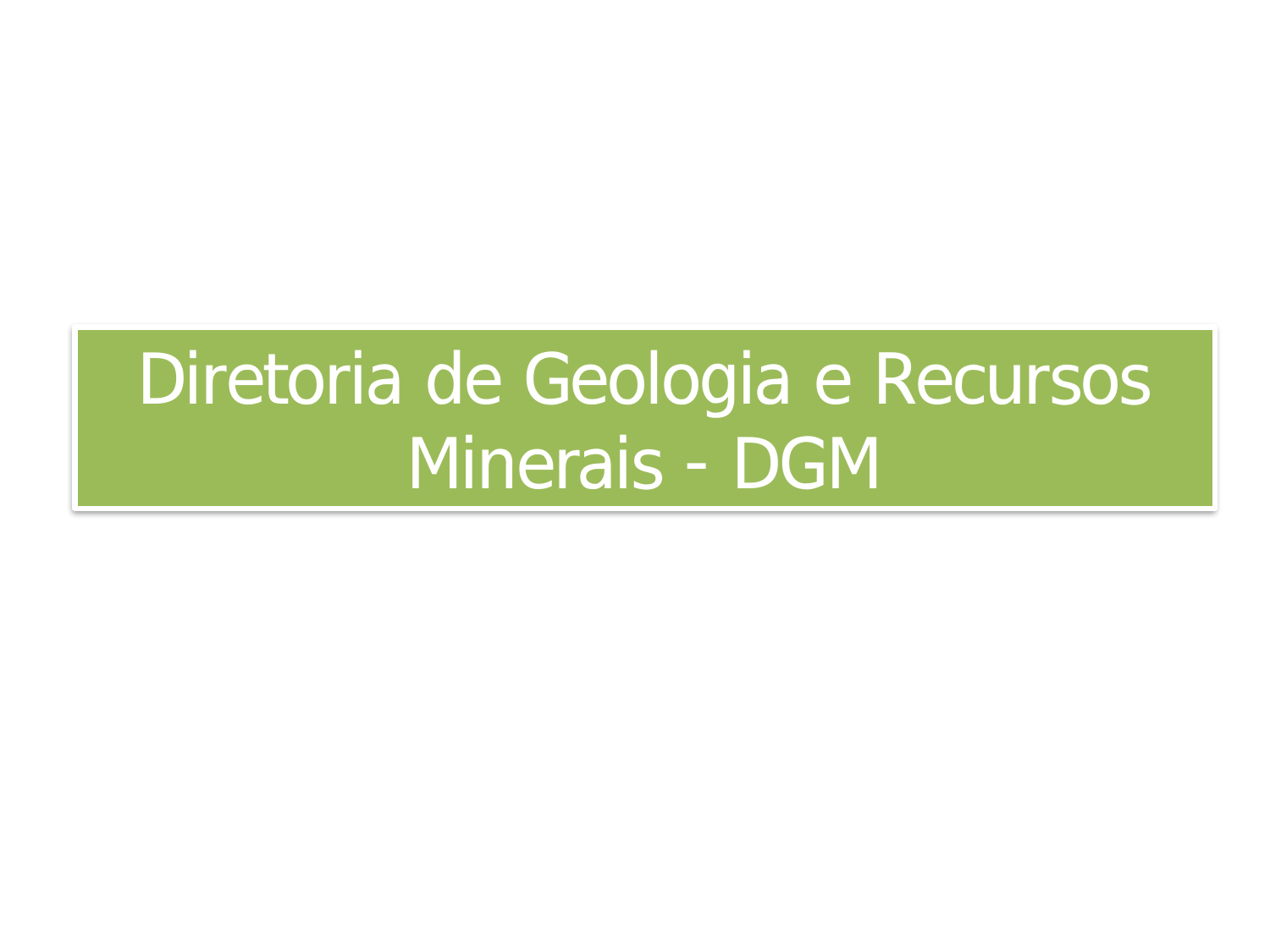

Diretoria de Geologia e Recursos Minerais - DGM